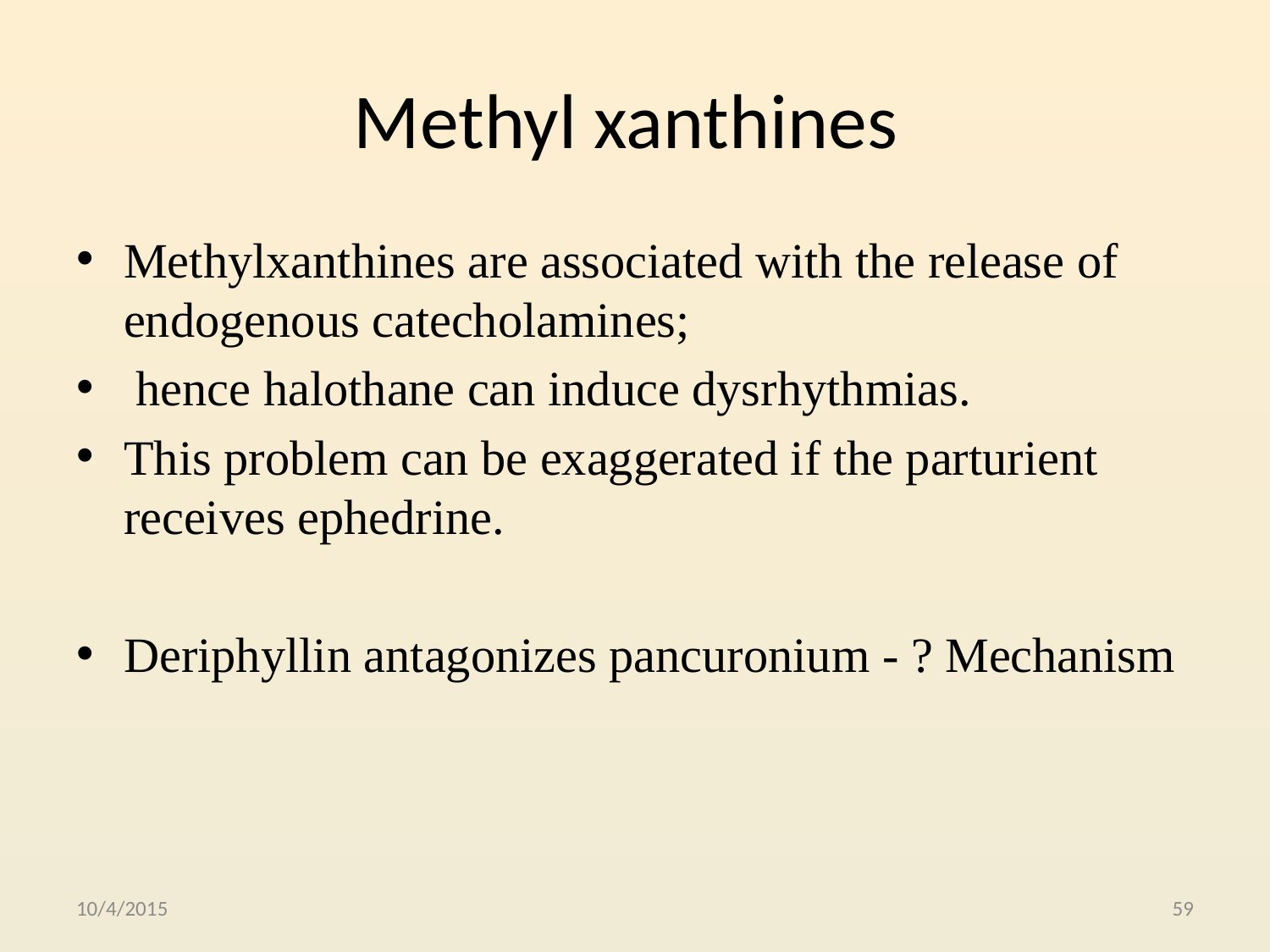

# Methyl xanthines
Methylxanthines are associated with the release of endogenous catecholamines;
 hence halothane can induce dysrhythmias.
This problem can be exaggerated if the parturient receives ephedrine.

Deriphyllin antagonizes pancuronium - ? Mechanism
10/4/2015

59